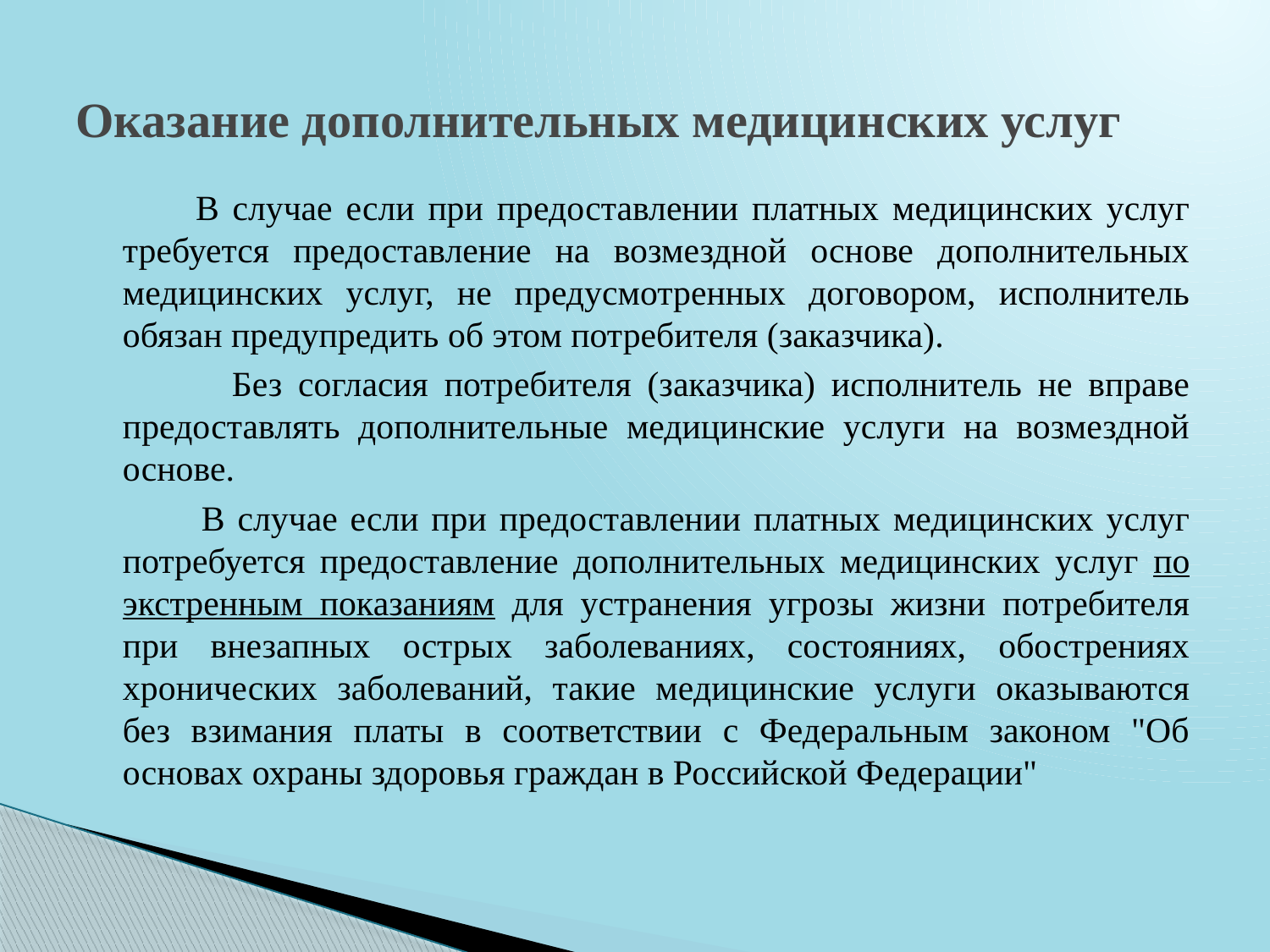

# Оказание дополнительных медицинских услуг
        В случае если при предоставлении платных медицинских услуг требуется предоставление на возмездной основе дополнительных медицинских услуг, не предусмотренных договором, исполнитель обязан предупредить об этом потребителя (заказчика).
         Без согласия потребителя (заказчика) исполнитель не вправе предоставлять дополнительные медицинские услуги на возмездной основе.
         В случае если при предоставлении платных медицинских услуг потребуется предоставление дополнительных медицинских услуг по экстренным показаниям для устранения угрозы жизни потребителя при внезапных острых заболеваниях, состояниях, обострениях хронических заболеваний, такие медицинские услуги оказываются без взимания платы в соответствии с Федеральным законом "Об основах охраны здоровья граждан в Российской Федерации"